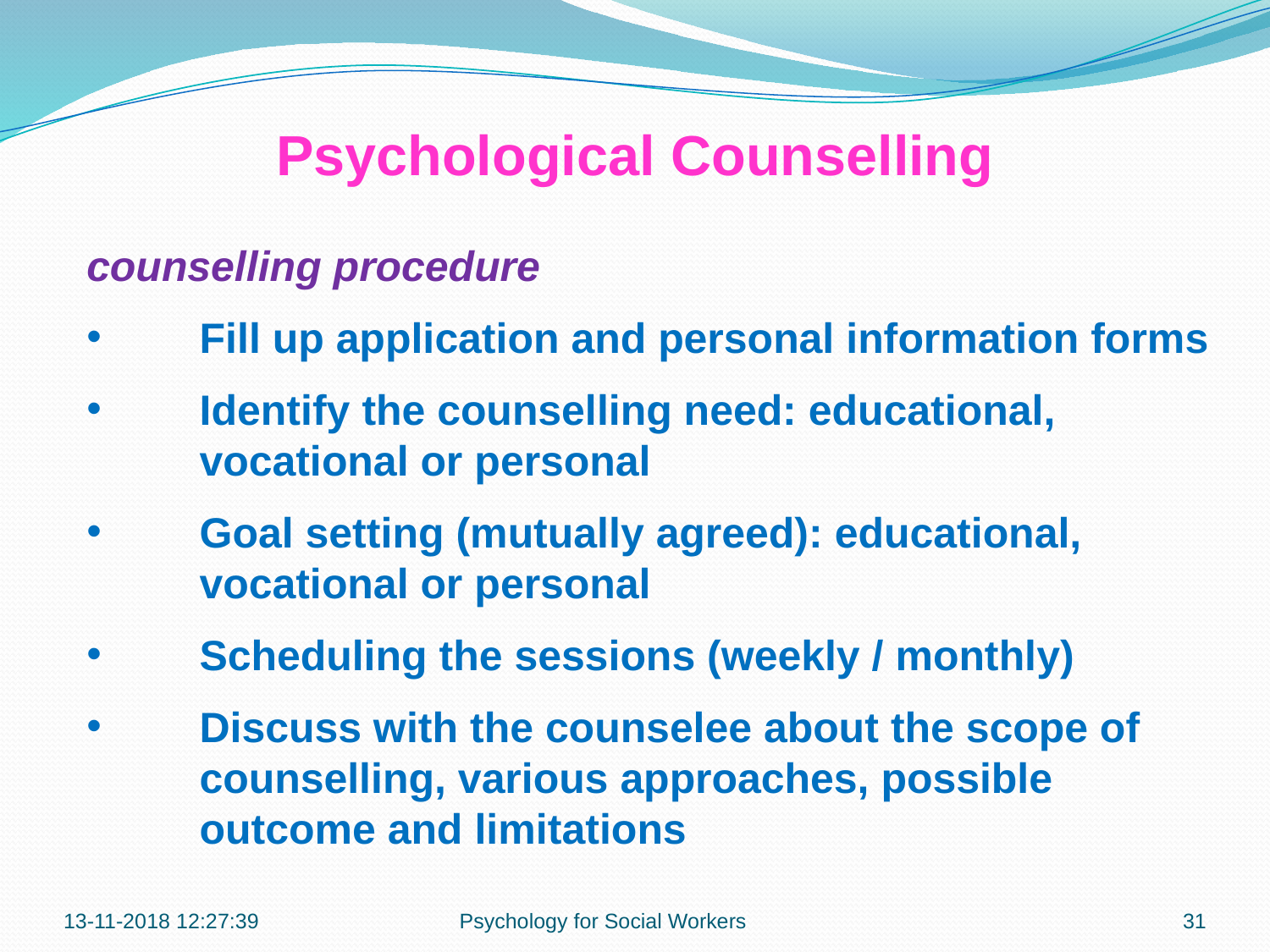

Psychological Counselling
counselling procedure
Fill up application and personal information forms
Identify the counselling need: educational, vocational or personal
Goal setting (mutually agreed): educational, vocational or personal
Scheduling the sessions (weekly / monthly)
Discuss with the counselee about the scope of counselling, various approaches, possible outcome and limitations

13-11-2018 12:27:39
Psychology for Social Workers
31